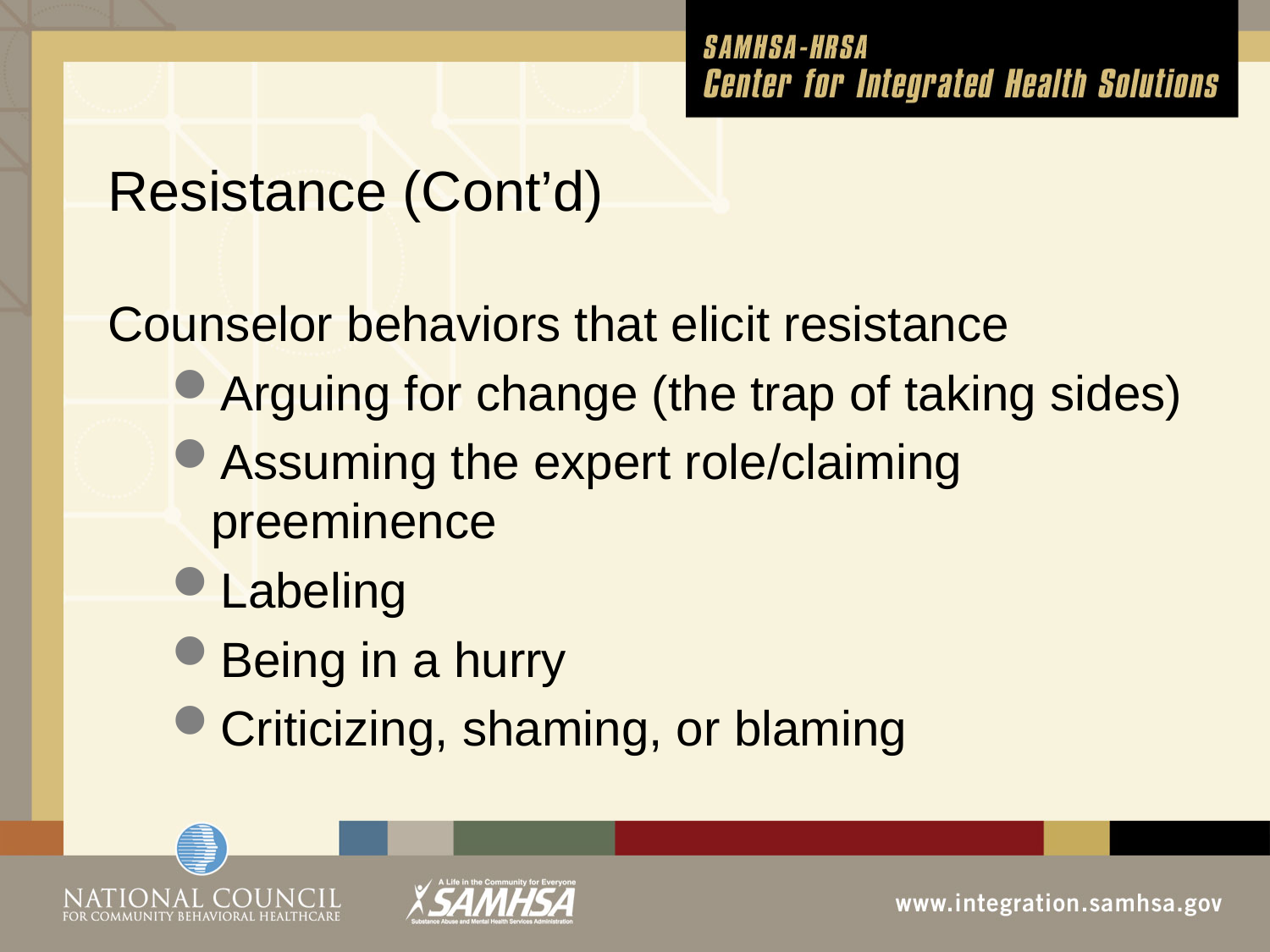

# Resistance (Cont’d)
Counselor behaviors that elicit resistance
Arguing for change (the trap of taking sides)
Assuming the expert role/claiming preeminence
Labeling
Being in a hurry
Criticizing, shaming, or blaming